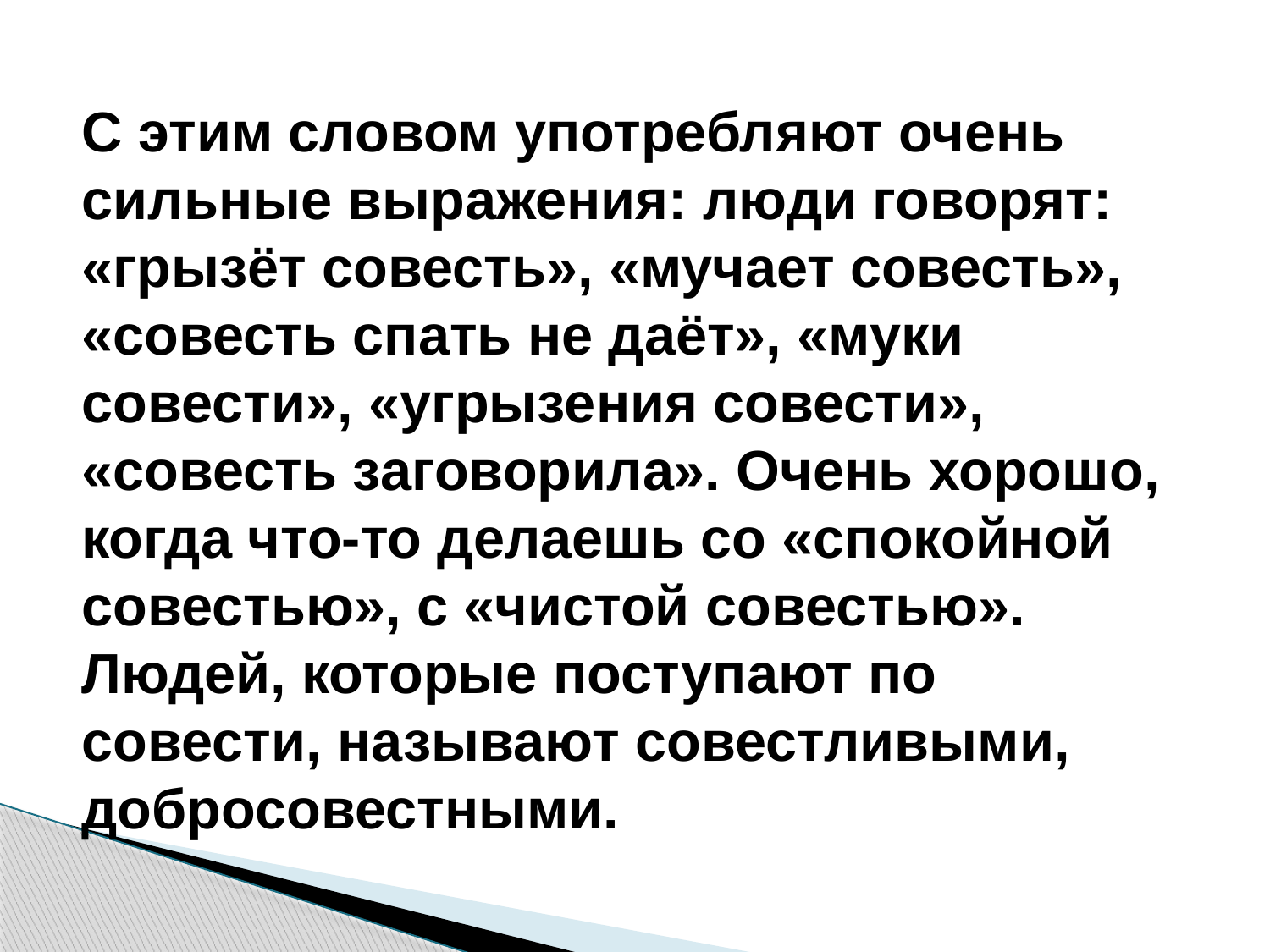

С этим словом употребляют очень сильные выражения: люди говорят: «грызёт совесть», «мучает совесть», «совесть спать не даёт», «муки совести», «угрызения совести», «совесть заговорила». Очень хорошо, когда что-то делаешь со «спокойной совестью», с «чистой совестью». Людей, которые поступают по совести, называют совестливыми, добросовестными.